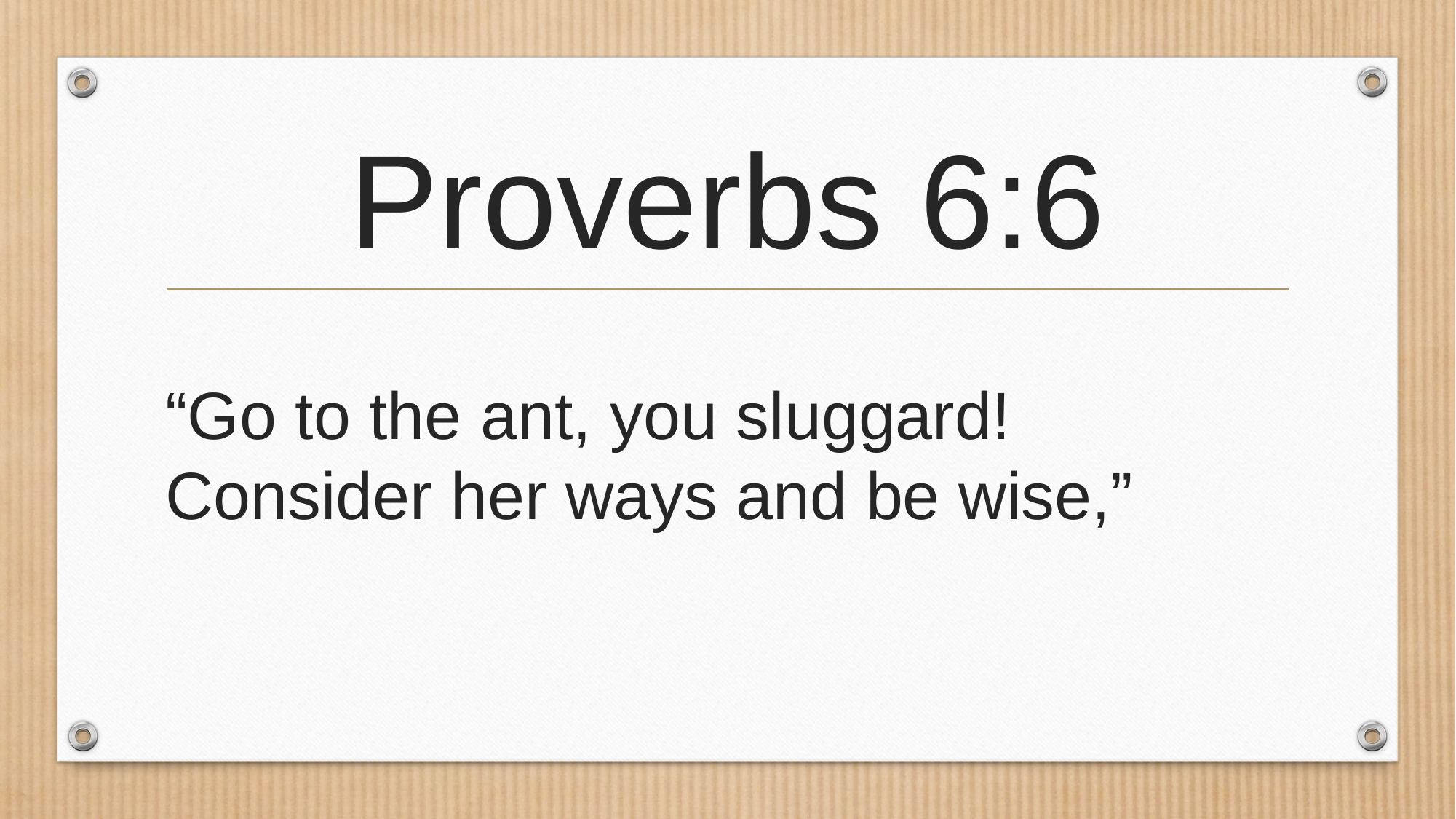

# Proverbs 6:6
“Go to the ant, you sluggard!  Consider her ways and be wise,”